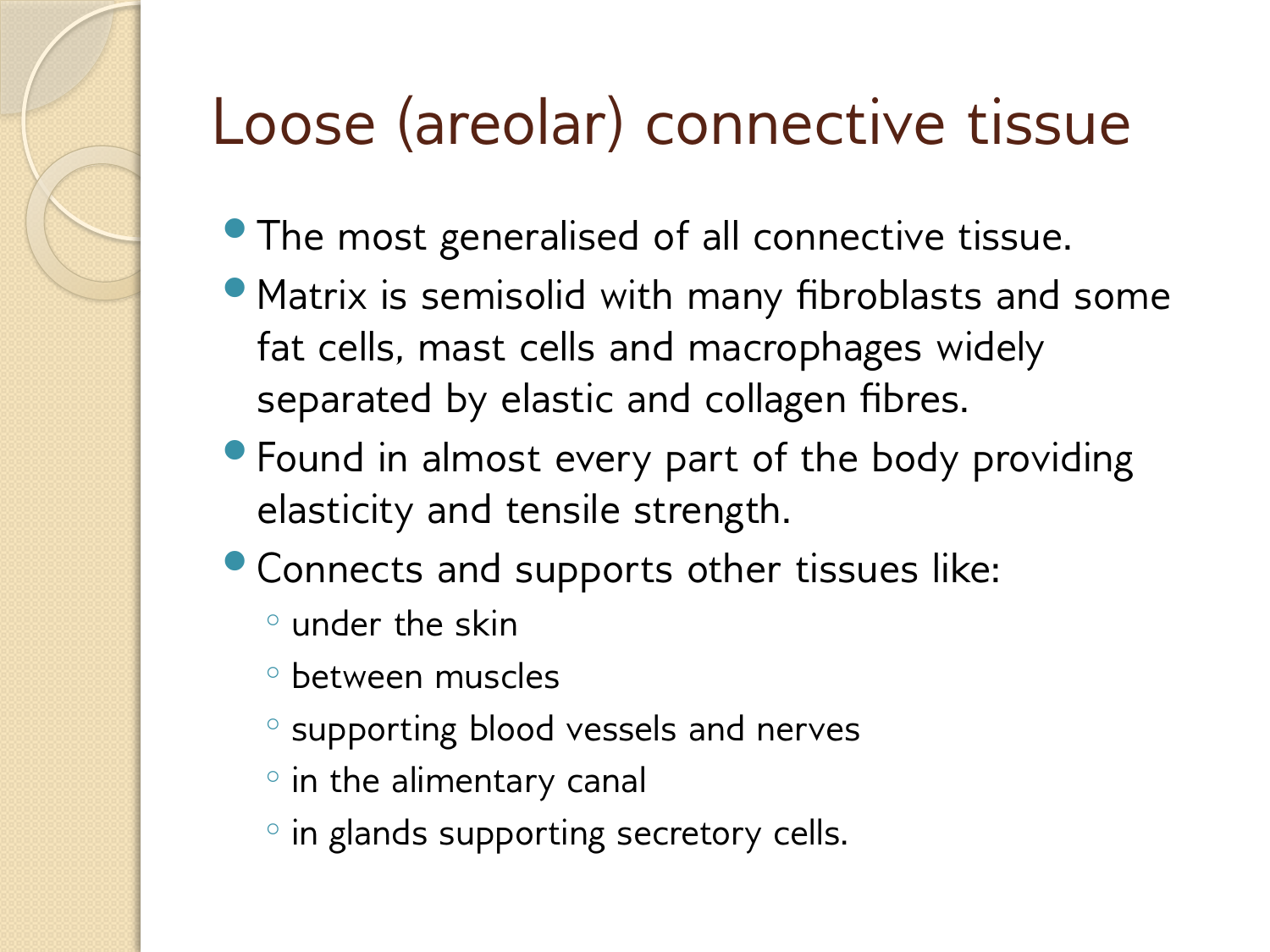

# Loose (areolar) connective tissue
The most generalised of all connective tissue.
Matrix is semisolid with many fibroblasts and some fat cells, mast cells and macrophages widely separated by elastic and collagen fibres.
Found in almost every part of the body providing elasticity and tensile strength.
Connects and supports other tissues like:
under the skin
between muscles
supporting blood vessels and nerves
in the alimentary canal
in glands supporting secretory cells.